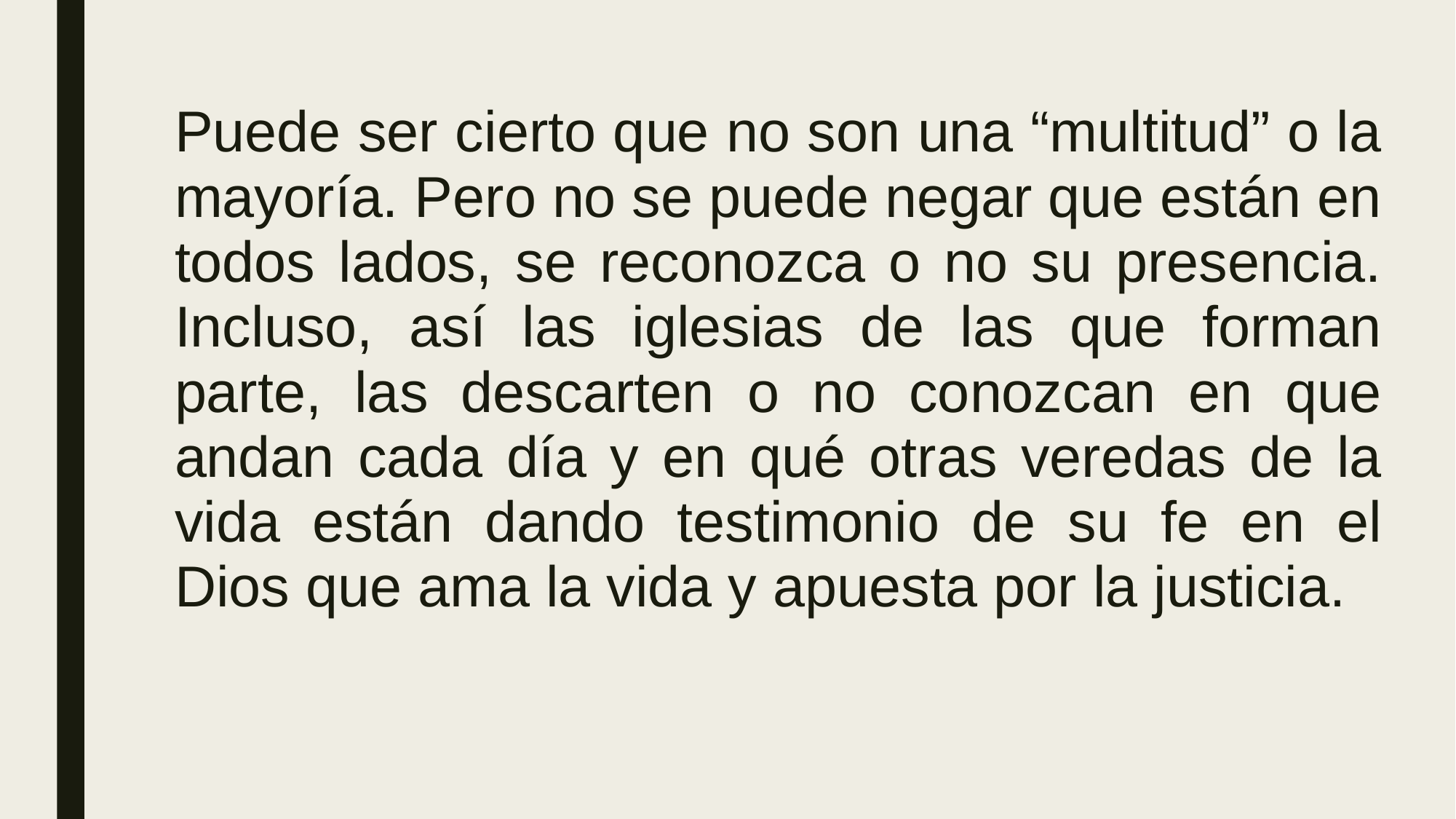

Puede ser cierto que no son una “multitud” o la mayoría. Pero no se puede negar que están en todos lados, se reconozca o no su presencia. Incluso, así las iglesias de las que forman parte, las descarten o no conozcan en que andan cada día y en qué otras veredas de la vida están dando testimonio de su fe en el Dios que ama la vida y apuesta por la justicia.